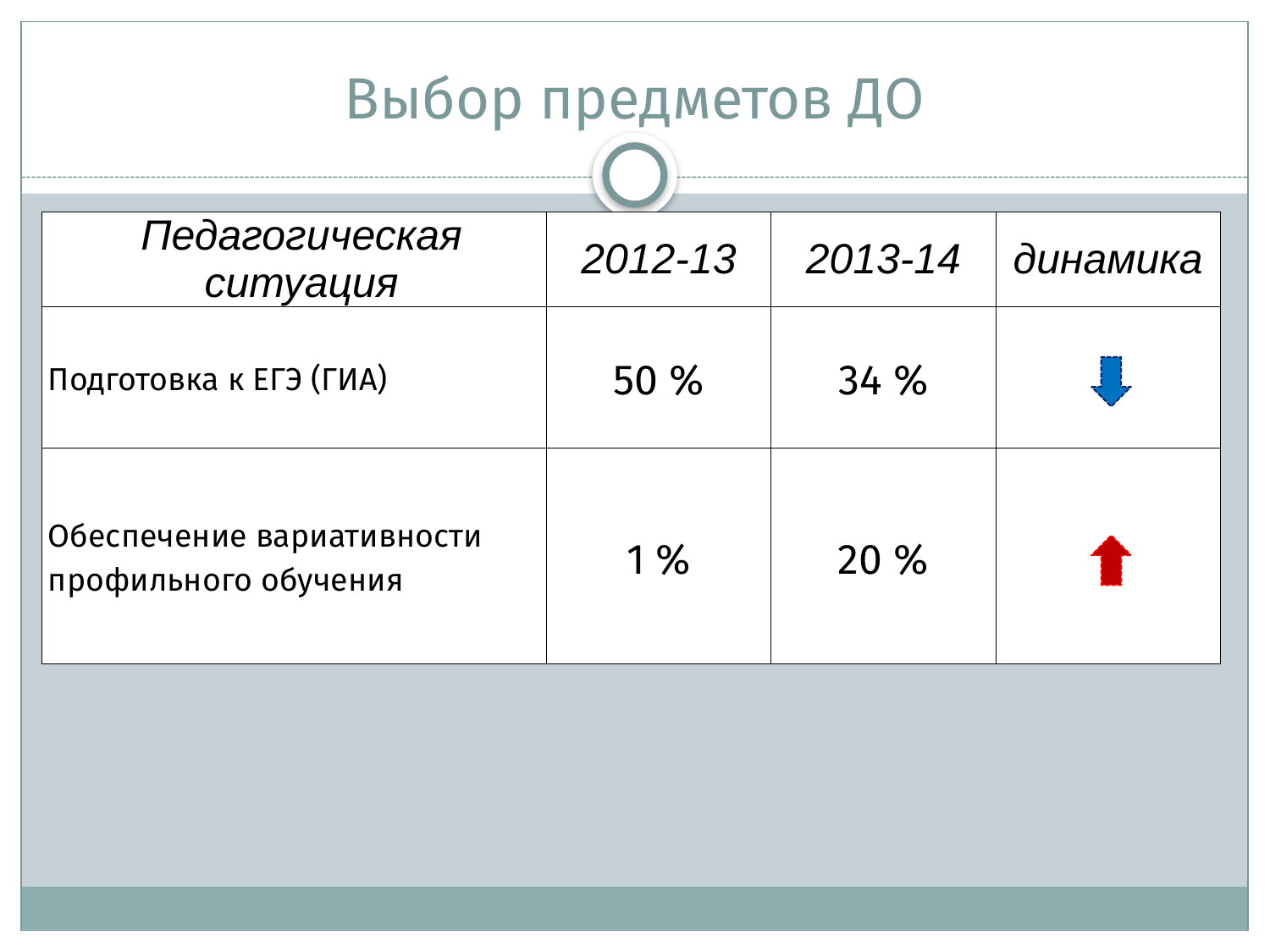

# Выбор предметов ДО
| Педагогическая ситуация | 2012-13 | 2013-14 | динамика |
| --- | --- | --- | --- |
| Подготовка к ЕГЭ (ГИА) | 50 % | 34 % |  |
| Обеспечение вариативности профильного обучения | 1 % | 20 % |  |